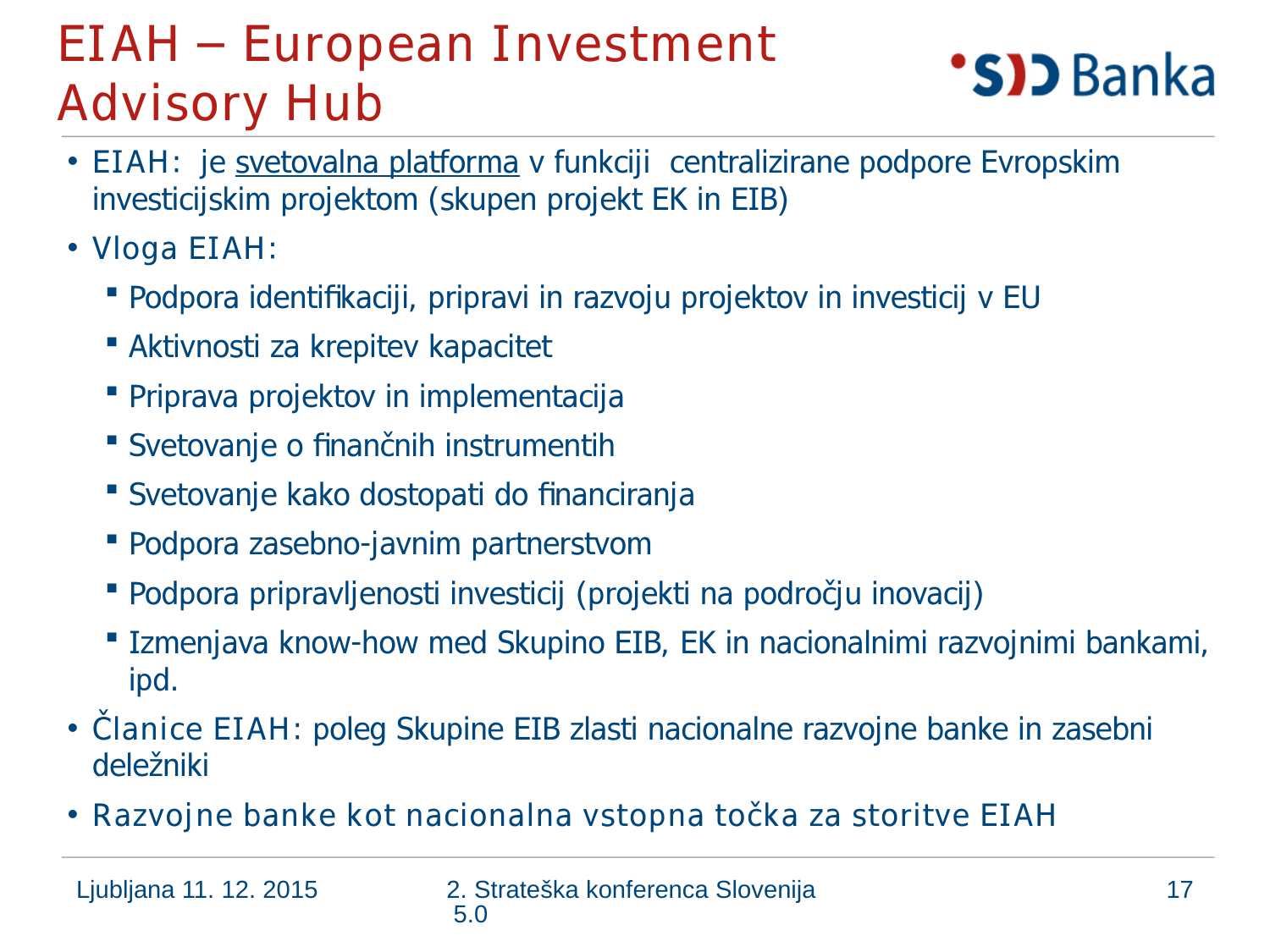

EIAH – European Investment Advisory Hub
EIAH:  je svetovalna platforma v funkciji  centralizirane podpore Evropskim investicijskim projektom (skupen projekt EK in EIB)
Vloga EIAH:
Podpora identifikaciji, pripravi in razvoju projektov in investicij v EU
Aktivnosti za krepitev kapacitet
Priprava projektov in implementacija
Svetovanje o finančnih instrumentih
Svetovanje kako dostopati do financiranja
Podpora zasebno-javnim partnerstvom
Podpora pripravljenosti investicij (projekti na področju inovacij)
Izmenjava know-how med Skupino EIB, EK in nacionalnimi razvojnimi bankami, ipd.
Članice EIAH: poleg Skupine EIB zlasti nacionalne razvojne banke in zasebni deležniki
Razvojne banke kot nacionalna vstopna točka za storitve EIAH

Ljubljana 11. 12. 2015
2. Strateška konferenca Slovenija 5.0
17